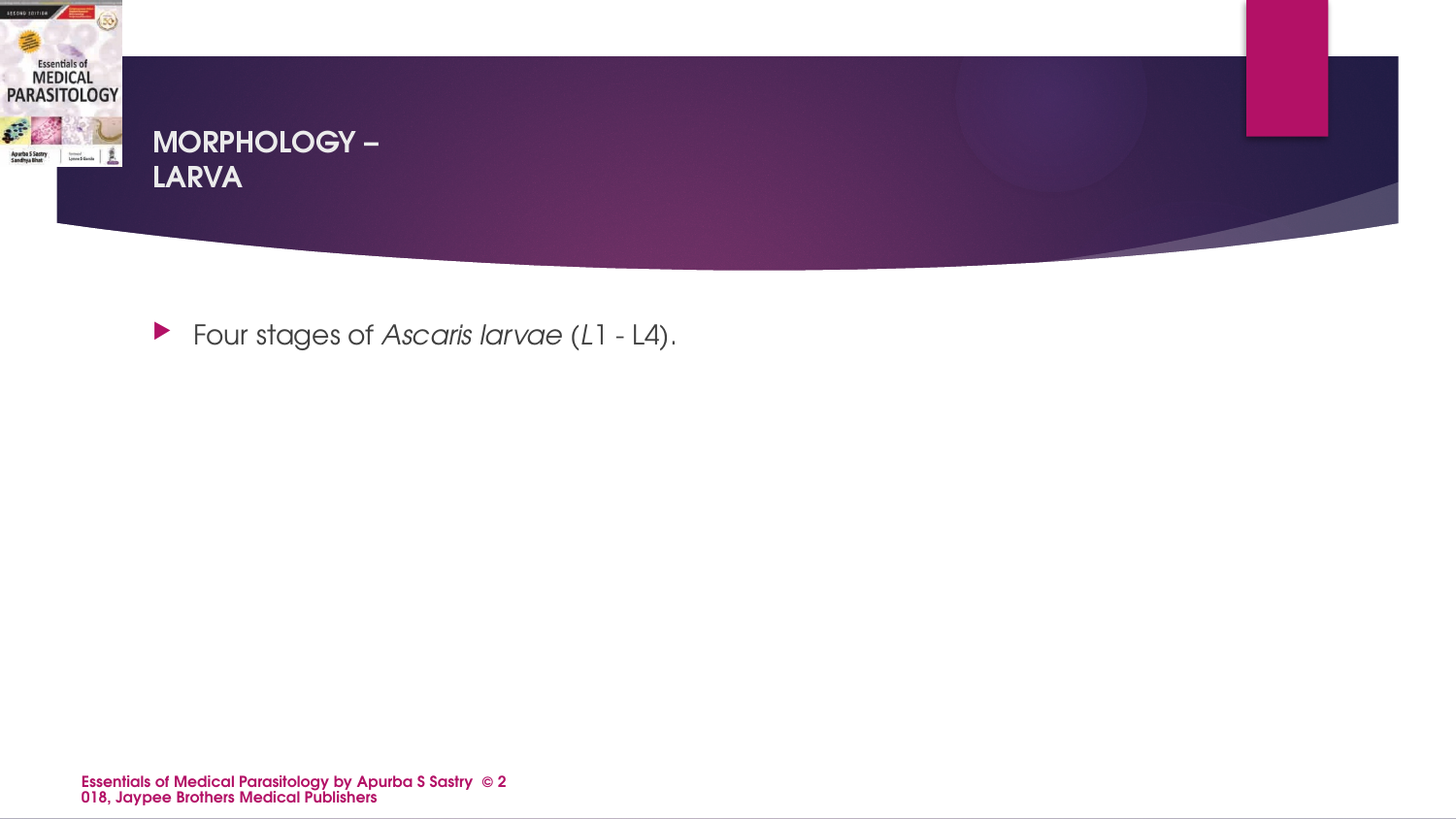

# MORPHOLOGY – LARVA
Four stages of Ascaris larvae (L1 - L4).
Essentials of Medical Parasitology by Apurba S Sastry  © 2018, Jaypee Brothers Medical Publishers